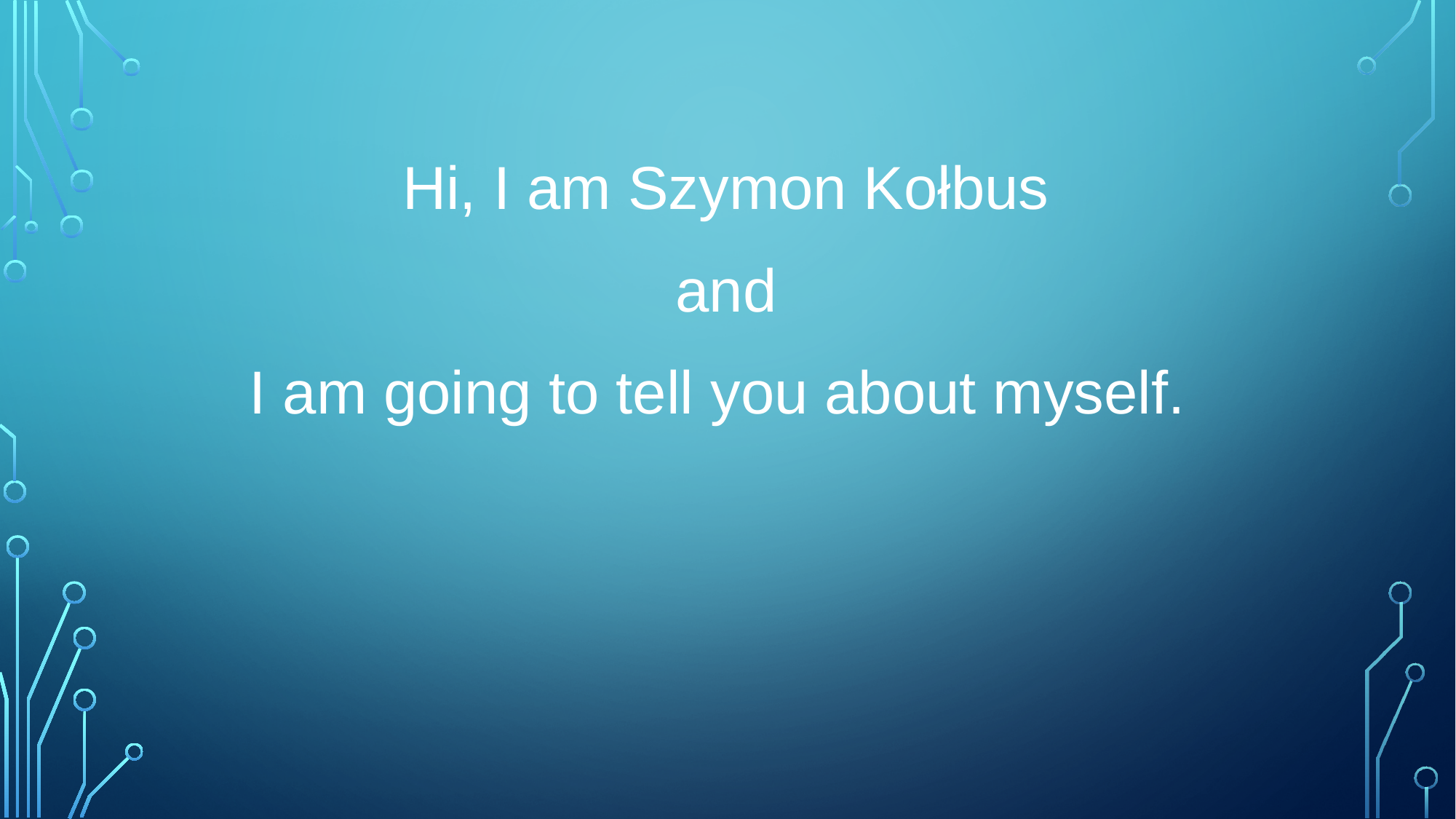

Hi, I am Szymon Kołbus
 and
I am going to tell you about myself.